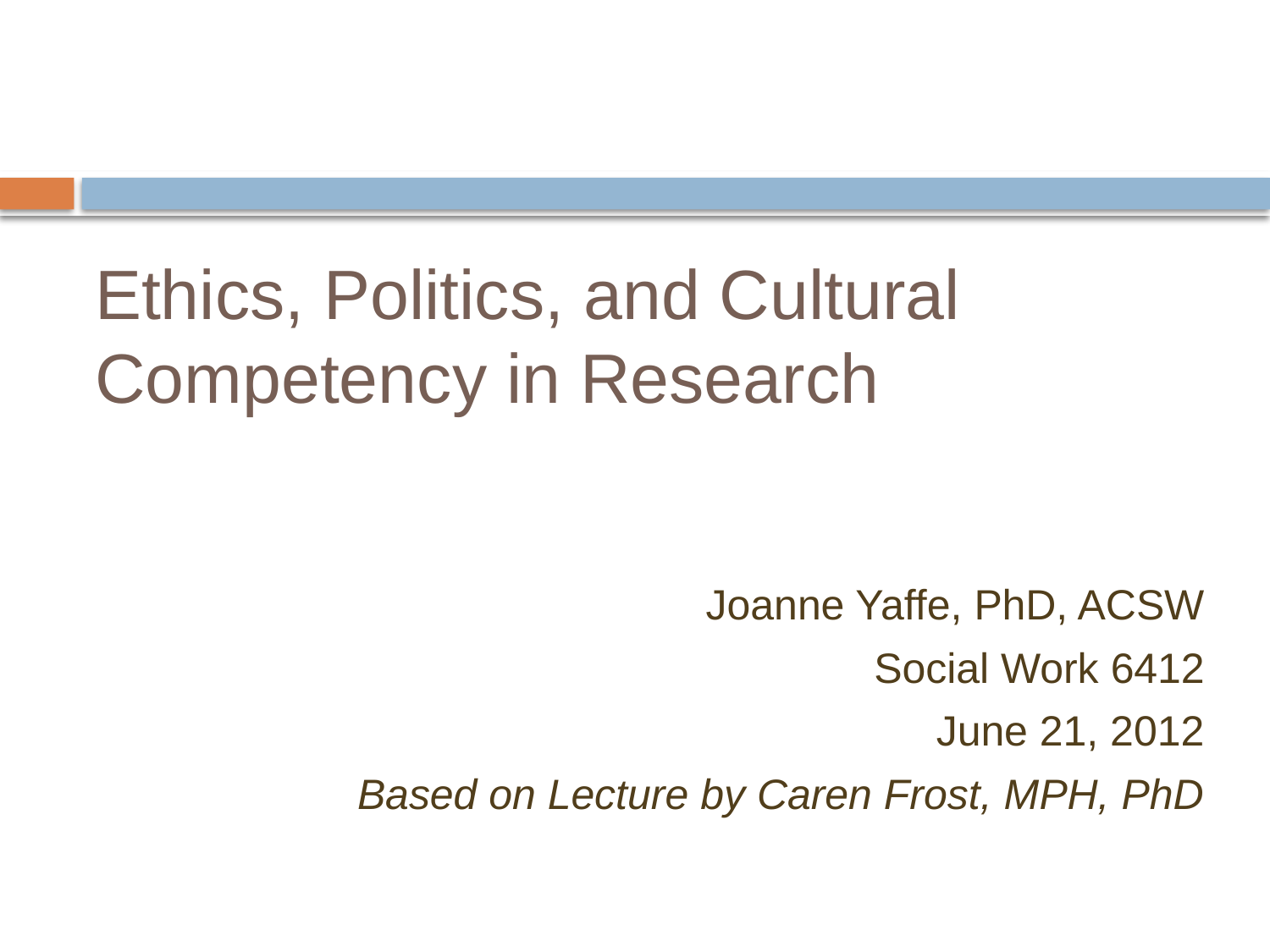

# Ethics, Politics, and Cultural Competency in Research
Joanne Yaffe, PhD, ACSW
Social Work 6412
June 21, 2012
Based on Lecture by Caren Frost, MPH, PhD